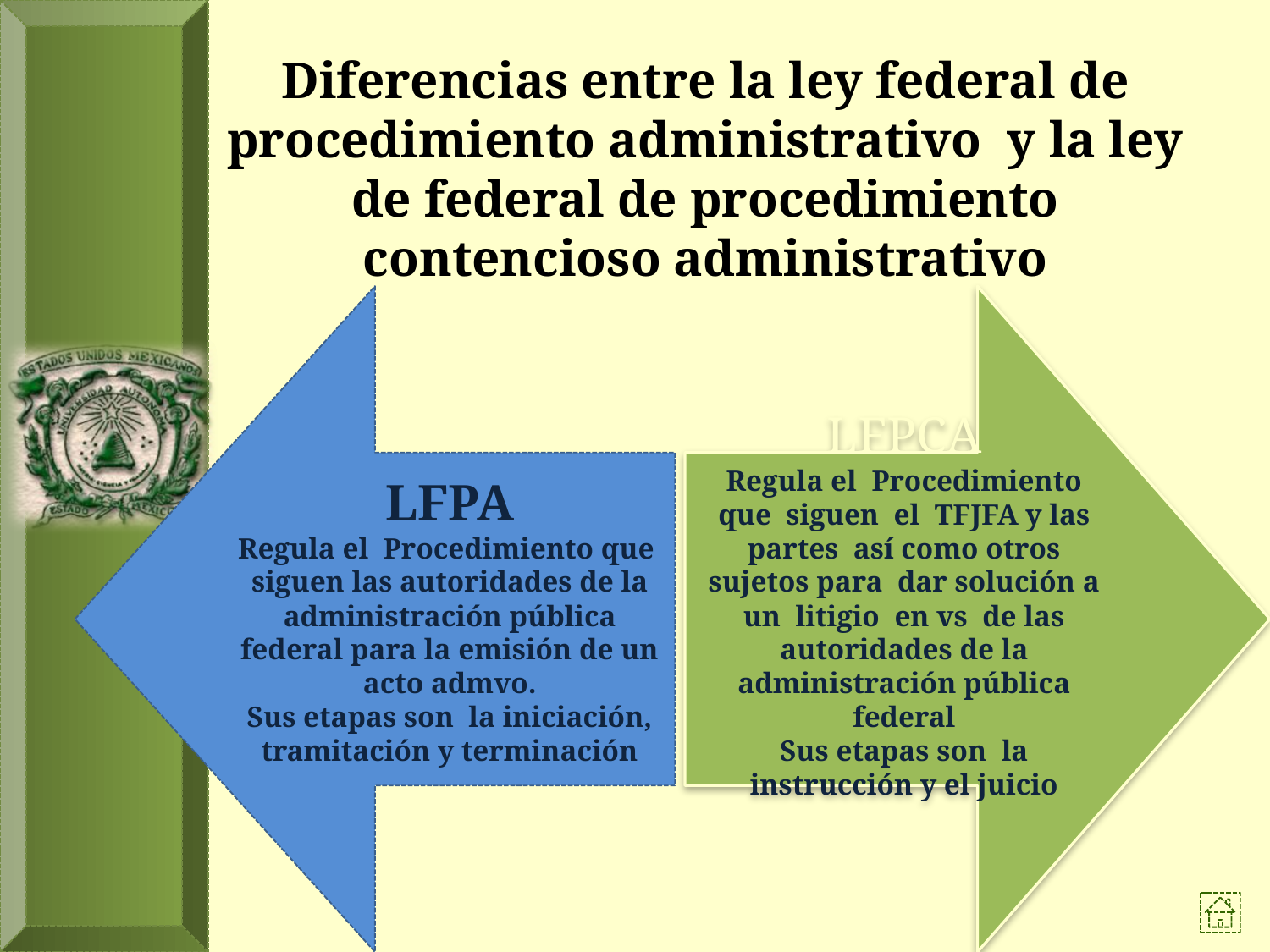

# Diferencias entre la ley federal de procedimiento administrativo  y la ley de federal de procedimiento contencioso administrativo
LFPA
Regula el  Procedimiento que  siguen las autoridades de la administración pública federal para la emisión de un acto admvo.
Sus etapas son  la iniciación, tramitación y terminación
LFPCA
Regula el  Procedimiento que  siguen  el  TFJFA y las partes  así como otros sujetos para  dar solución a un  litigio  en vs  de las autoridades de la administración pública federal
Sus etapas son  la instrucción y el juicio